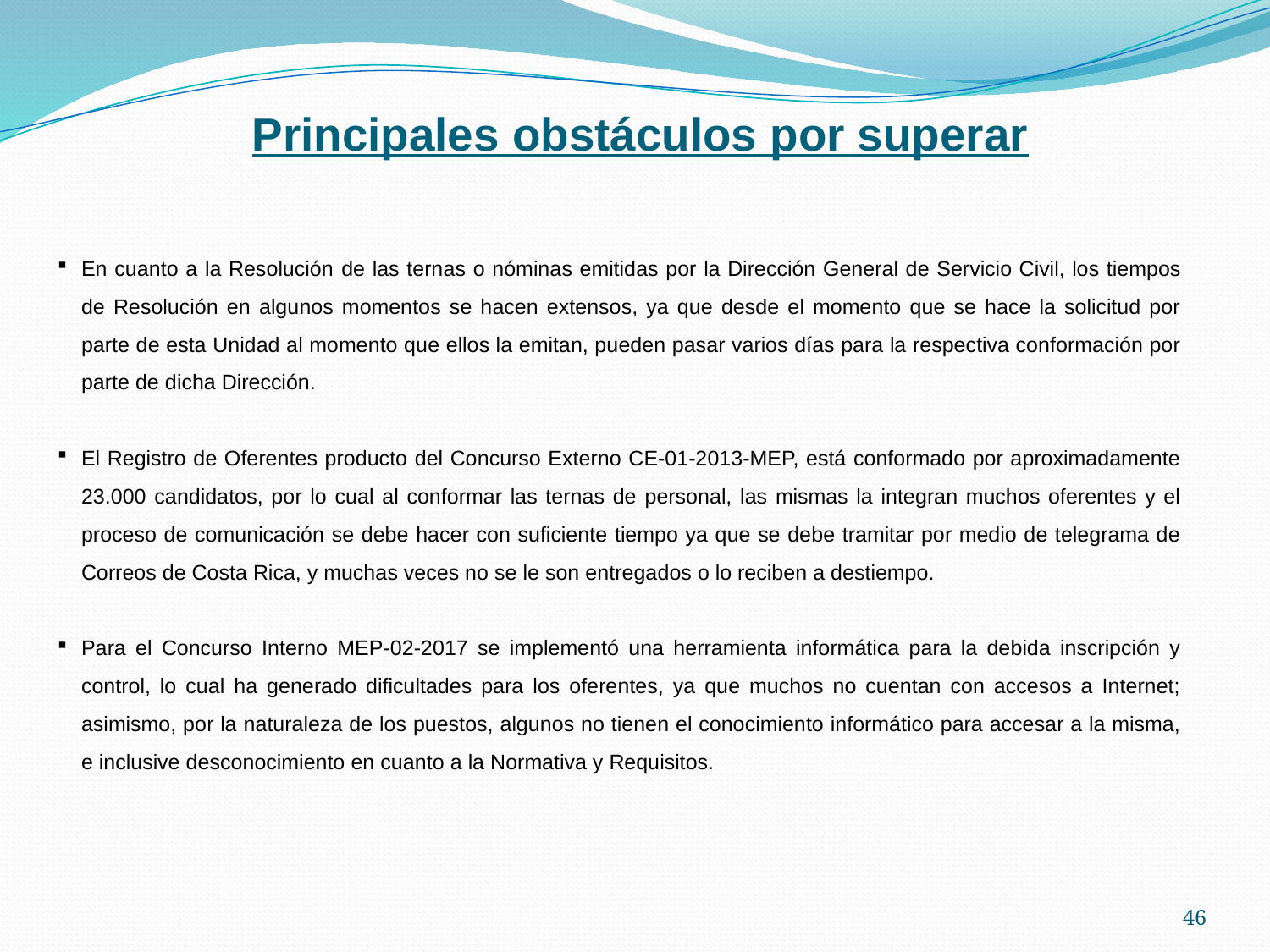

# Principales obstáculos por superar
En cuanto a la Resolución de las ternas o nóminas emitidas por la Dirección General de Servicio Civil, los tiempos de Resolución en algunos momentos se hacen extensos, ya que desde el momento que se hace la solicitud por parte de esta Unidad al momento que ellos la emitan, pueden pasar varios días para la respectiva conformación por parte de dicha Dirección.

El Registro de Oferentes producto del Concurso Externo CE-01-2013-MEP, está conformado por aproximadamente 23.000 candidatos, por lo cual al conformar las ternas de personal, las mismas la integran muchos oferentes y el proceso de comunicación se debe hacer con suficiente tiempo ya que se debe tramitar por medio de telegrama de Correos de Costa Rica, y muchas veces no se le son entregados o lo reciben a destiempo.

Para el Concurso Interno MEP-02-2017 se implementó una herramienta informática para la debida inscripción y control, lo cual ha generado dificultades para los oferentes, ya que muchos no cuentan con accesos a Internet; asimismo, por la naturaleza de los puestos, algunos no tienen el conocimiento informático para accesar a la misma, e inclusive desconocimiento en cuanto a la Normativa y Requisitos.
46